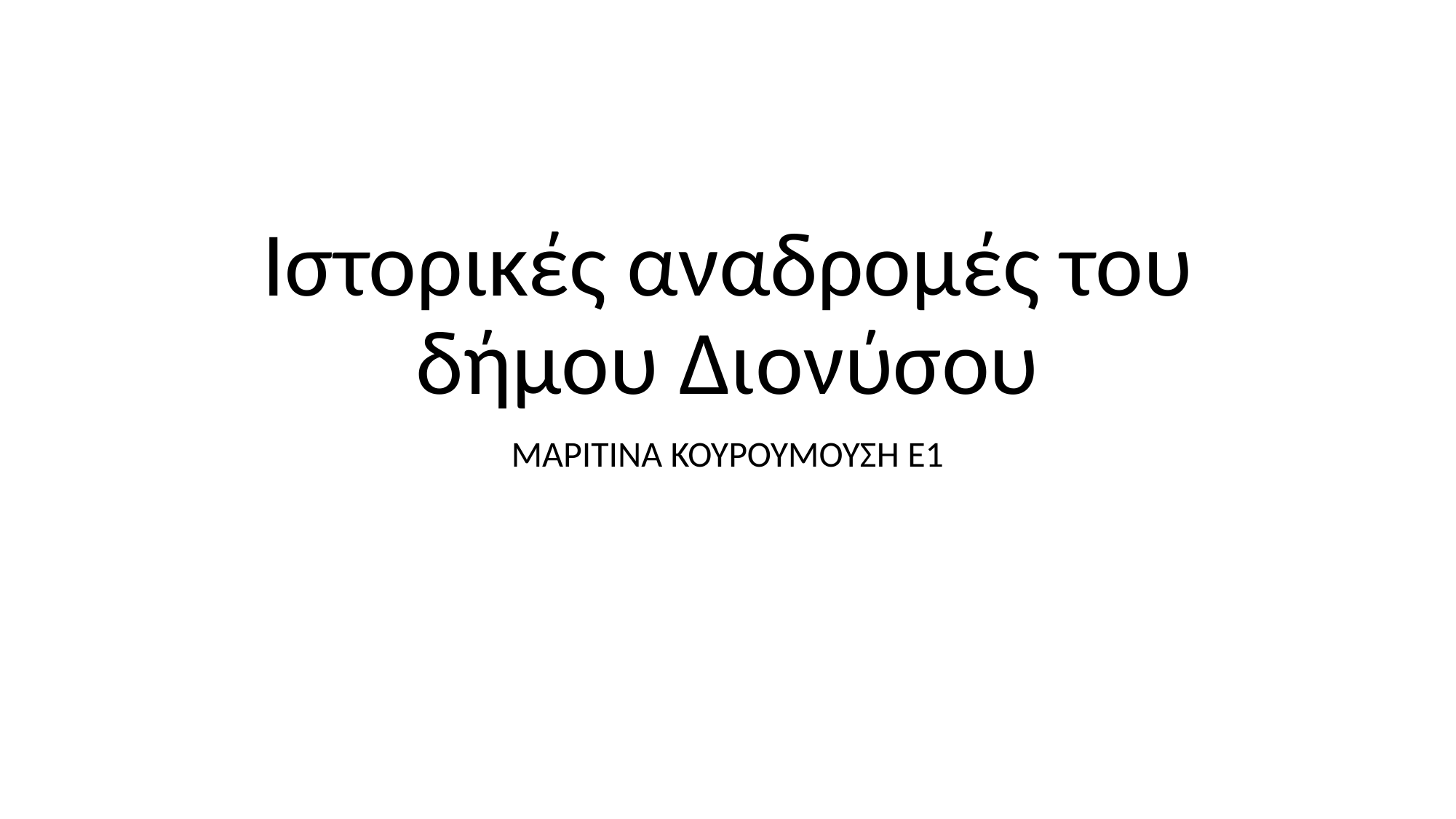

# Ιστορικές αναδρομές του δήμου Διονύσου
ΜΑΡΙΤΙΝΑ ΚΟΥΡΟΥΜΟΥΣΗ Ε1